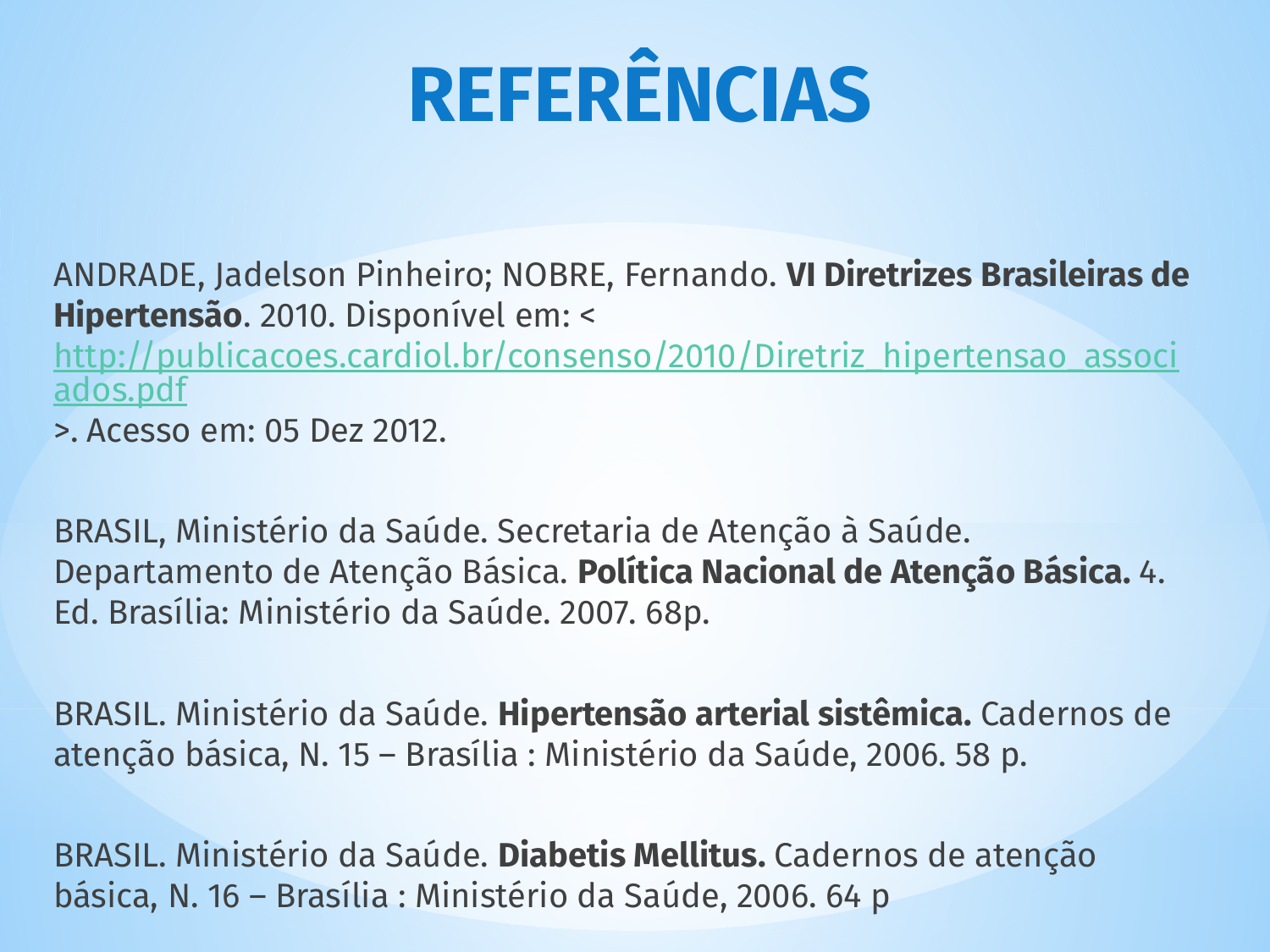

REFERÊNCIAS
ANDRADE, Jadelson Pinheiro; NOBRE, Fernando. VI Diretrizes Brasileiras de Hipertensão. 2010. Disponível em: < http://publicacoes.cardiol.br/consenso/2010/Diretriz_hipertensao_associados.pdf>. Acesso em: 05 Dez 2012.

BRASIL, Ministério da Saúde. Secretaria de Atenção à Saúde. Departamento de Atenção Básica. Política Nacional de Atenção Básica. 4. Ed. Brasília: Ministério da Saúde. 2007. 68p.

BRASIL. Ministério da Saúde. Hipertensão arterial sistêmica. Cadernos de atenção básica, N. 15 – Brasília : Ministério da Saúde, 2006. 58 p.

BRASIL. Ministério da Saúde. Diabetis Mellitus. Cadernos de atenção básica, N. 16 – Brasília : Ministério da Saúde, 2006. 64 p